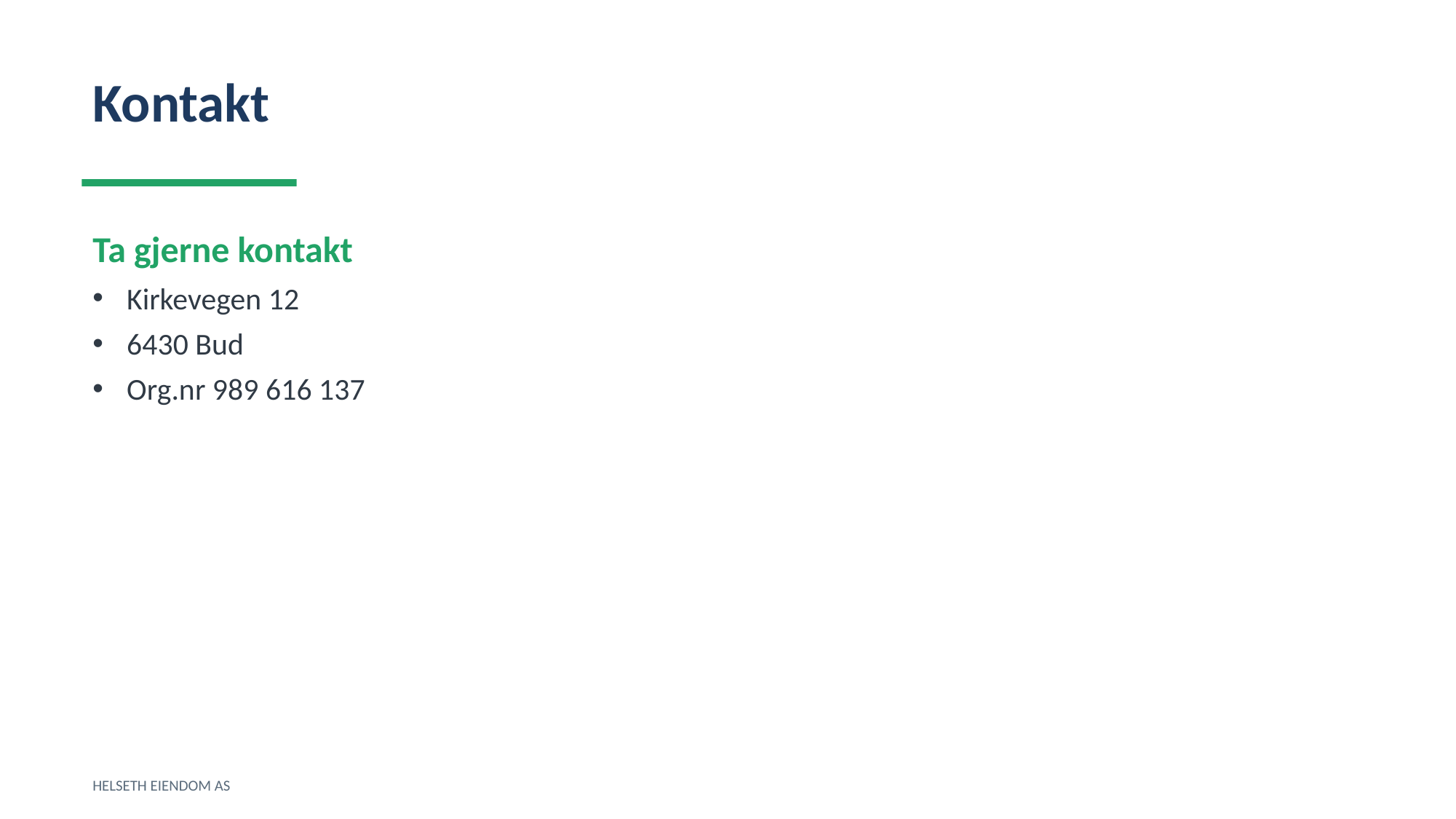

Kontakt

Ta gjerne kontakt
Kirkevegen 12
6430 Bud
Org.nr 989 616 137
HELSETH EIENDOM AS